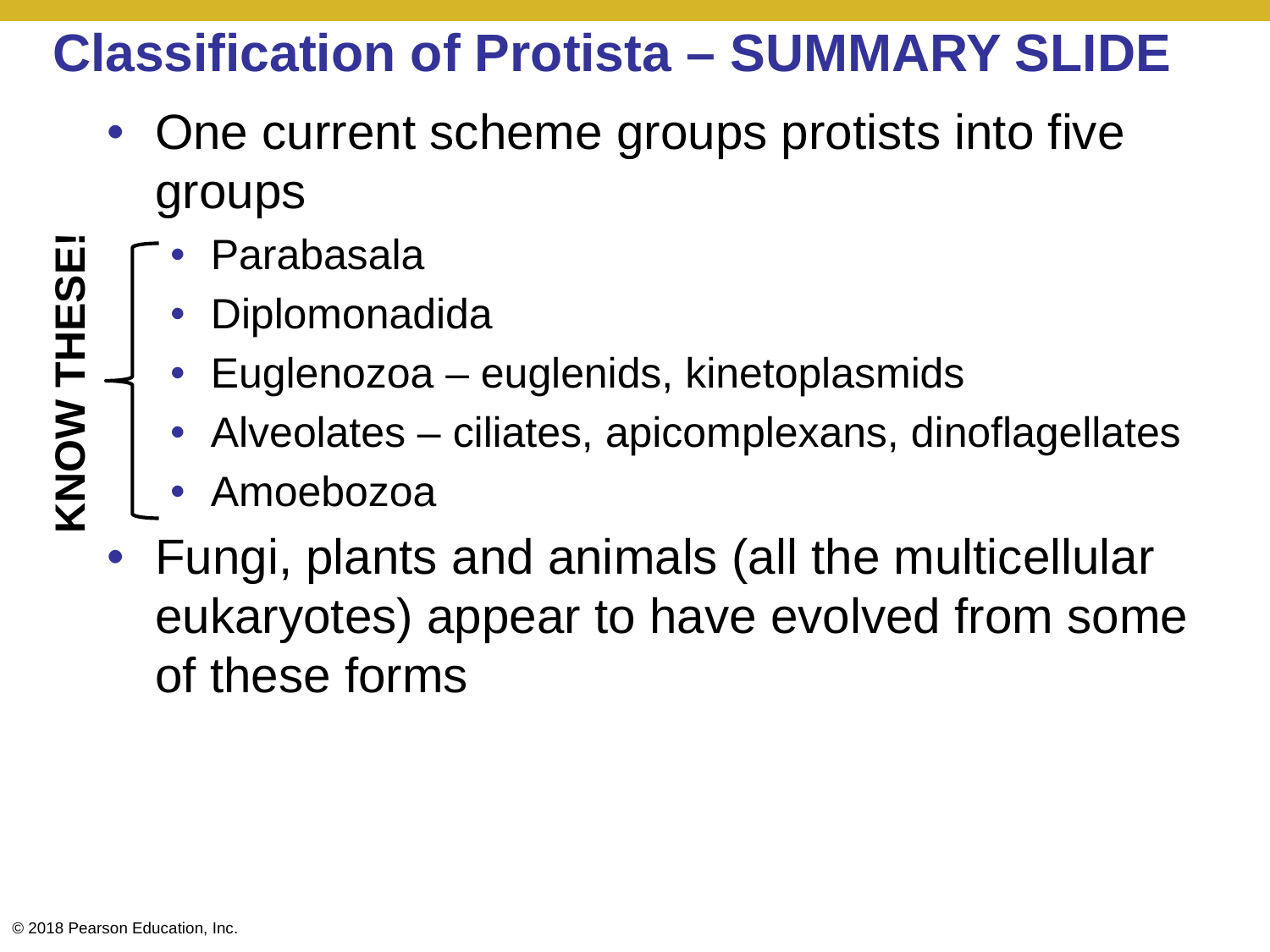

# Classification of Protista – SUMMARY SLIDE
One current scheme groups protists into five groups
Parabasala
Diplomonadida
Euglenozoa – euglenids, kinetoplasmids
Alveolates – ciliates, apicomplexans, dinoflagellates
Amoebozoa
Fungi, plants and animals (all the multicellular eukaryotes) appear to have evolved from some of these forms

KNOW THESE!